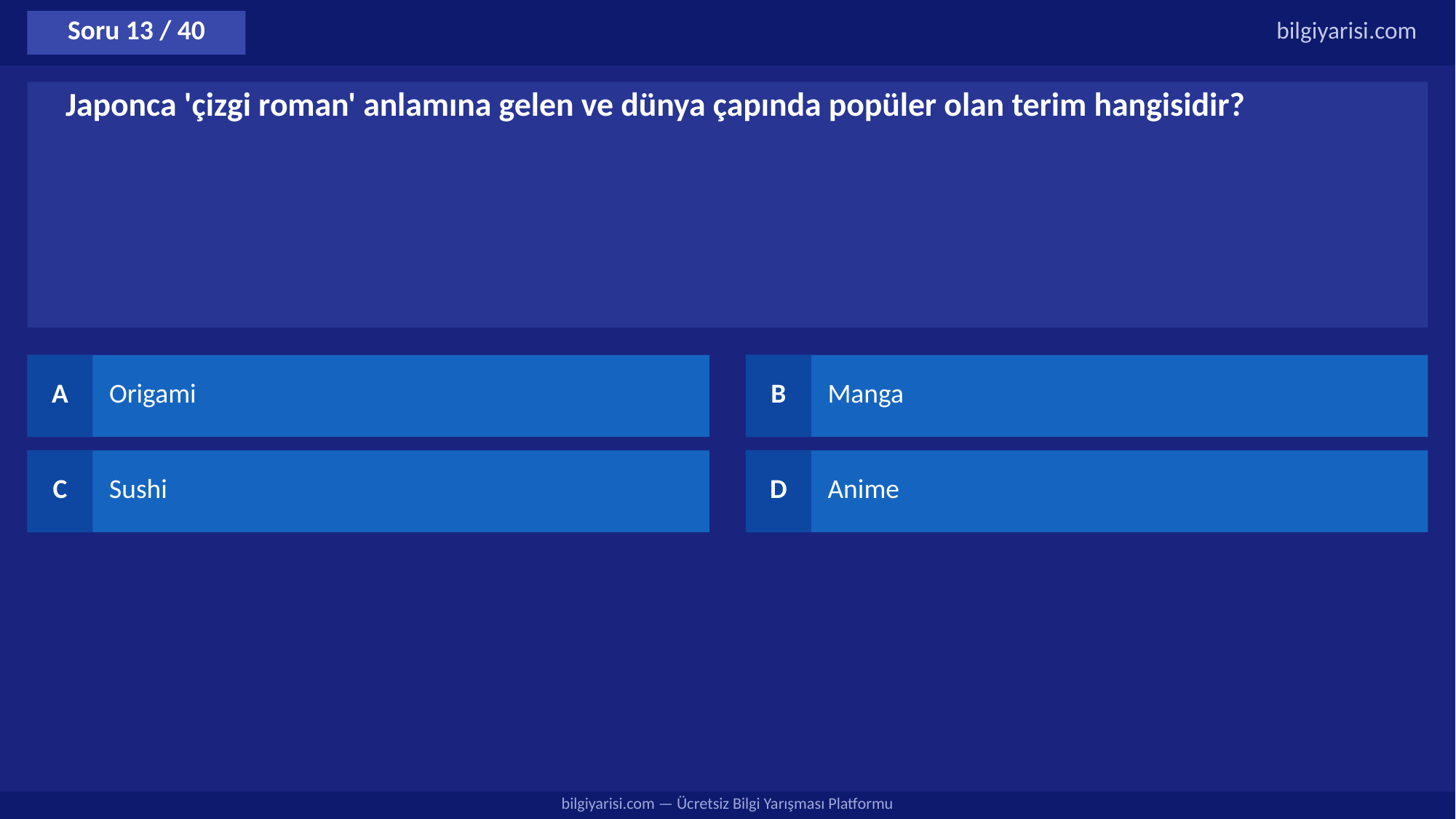

Soru 13 / 40
bilgiyarisi.com

Japonca 'çizgi roman' anlamına gelen ve dünya çapında popüler olan terim hangisidir?

A
Origami

B
Manga

C
Sushi

D
Anime
bilgiyarisi.com — Ücretsiz Bilgi Yarışması Platformu